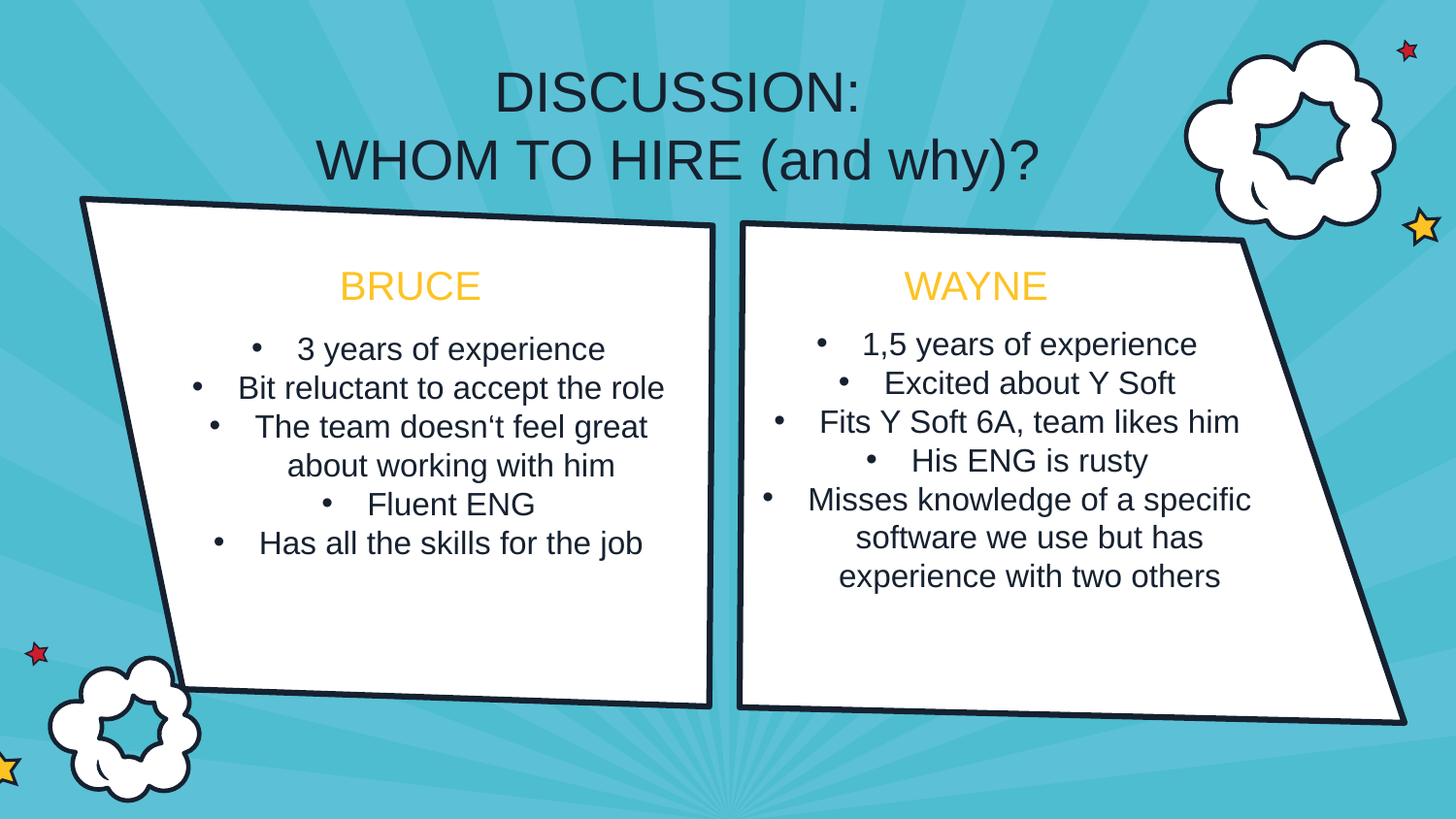

# DISCUSSION: WHOM TO HIRE (and why)?

BRUCE
WAYNE
1,5 years of experience
Excited about Y Soft
Fits Y Soft 6A, team likes him
His ENG is rusty
Misses knowledge of a specific software we use but has experience with two others
3 years of experience
Bit reluctant to accept the role
The team doesn‘t feel great about working with him
Fluent ENG
Has all the skills for the job